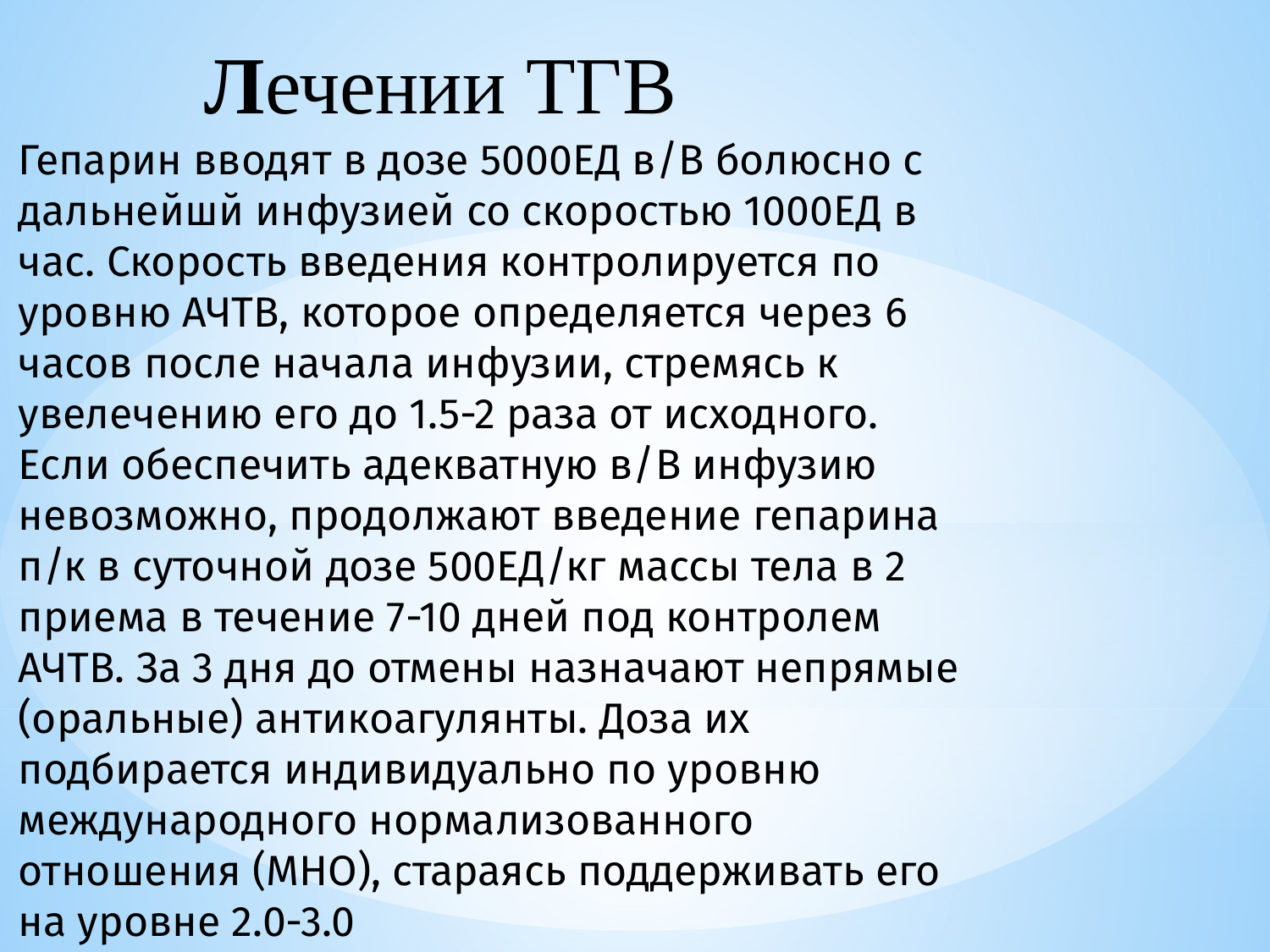

# Лечении ТГВ
Гепарин вводят в дозе 5000ЕД в/В болюсно с дальнейшй инфузией со скоростью 1000ЕД в час. Скорость введения контролируется по уровню АЧТВ, которое определяется через 6 часов после начала инфузии, стремясь к увелечению его до 1.5-2 раза от исходного. Если обеспечить адекватную в/В инфузию невозможно, продолжают введение гепарина п/к в суточной дозе 500ЕД/кг массы тела в 2 приема в течение 7-10 дней под контролем АЧТВ. За 3 дня до отмены назначают непрямые (оральные) антикоагулянты. Доза их подбирается индивидуально по уровню международного нормализованного отношения (МНО), стараясь поддерживать его на уровне 2.0-3.0